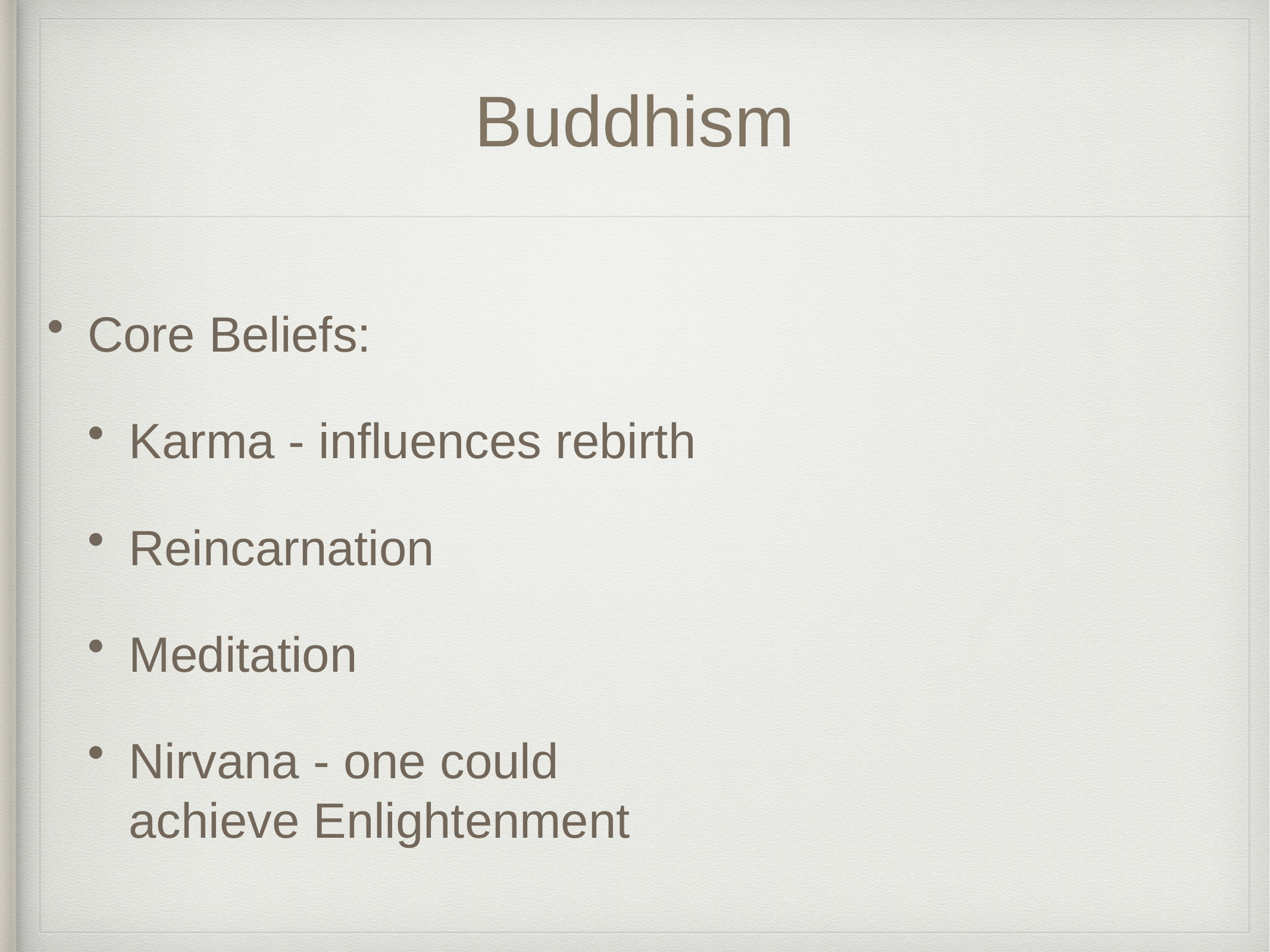

# Buddhism
Core Beliefs:
Karma - influences rebirth
Reincarnation
Meditation
Nirvana - one could achieve Enlightenment